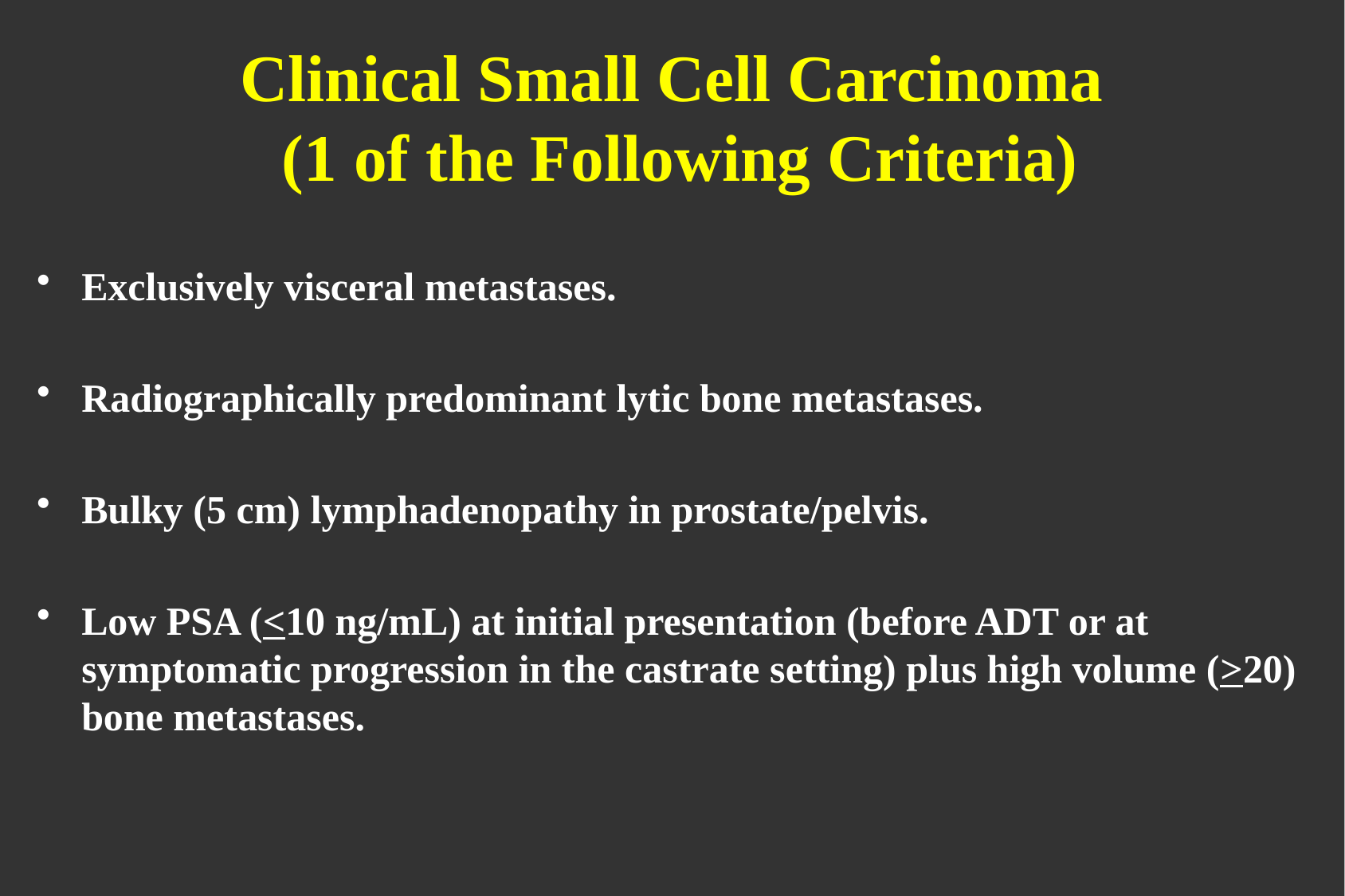

# Clinical Small Cell Carcinoma (1 of the Following Criteria)

Exclusively visceral metastases.

Radiographically predominant lytic bone metastases.

Bulky (5 cm) lymphadenopathy in prostate/pelvis.

Low PSA (<10 ng/mL) at initial presentation (before ADT or at symptomatic progression in the castrate setting) plus high volume (>20) bone metastases.